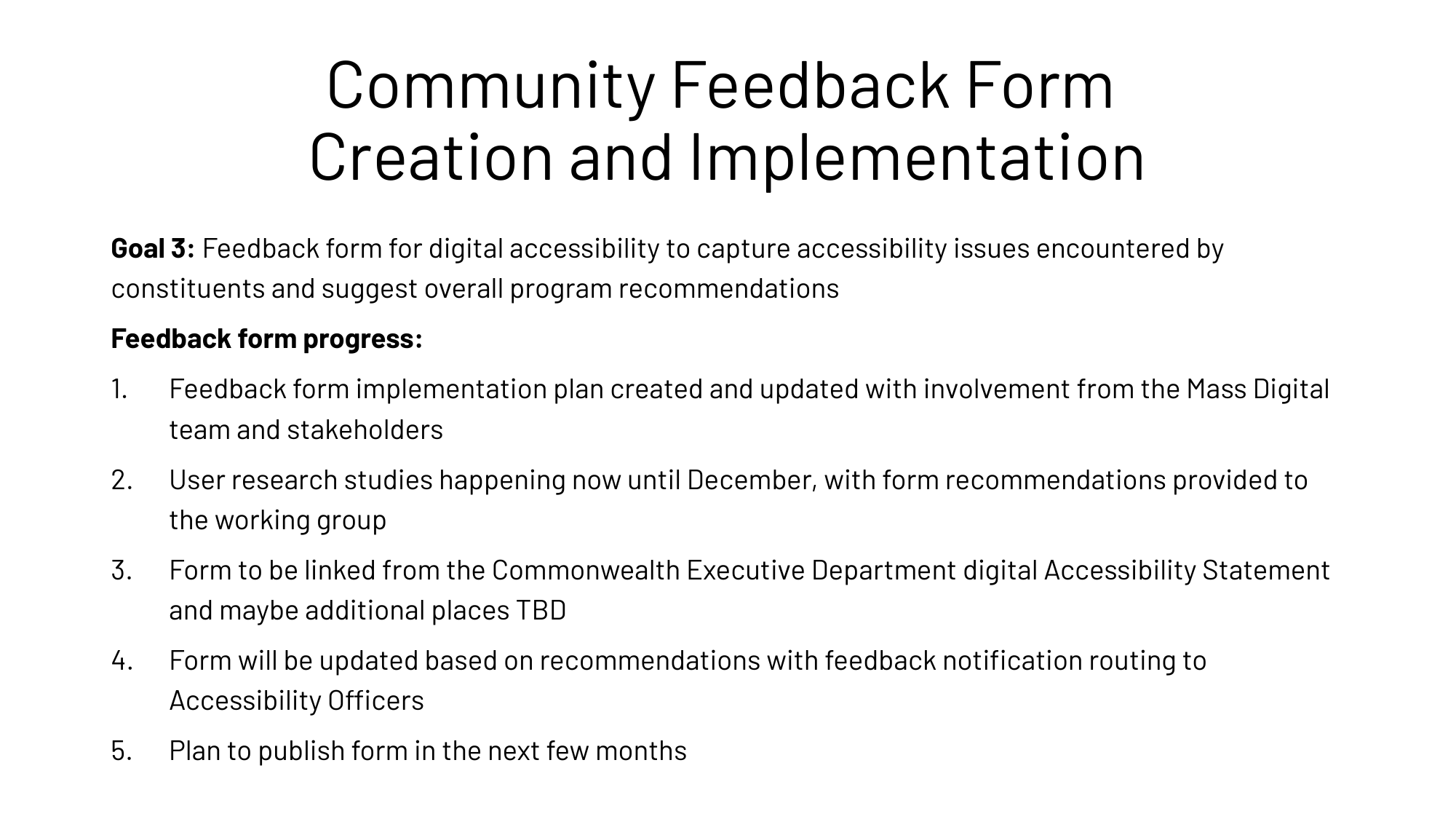

# Community Feedback Form Creation and Implementation
Goal 3: Feedback form for digital accessibility to capture accessibility issues encountered by constituents and suggest overall program recommendations
Feedback form progress:
Feedback form implementation plan created and updated with involvement from the Mass Digital team and stakeholders
User research studies happening now until December, with form recommendations provided to the working group
Form to be linked from the Commonwealth Executive Department digital Accessibility Statement and maybe additional places TBD
Form will be updated based on recommendations with feedback notification routing to Accessibility Officers
Plan to publish form in the next few months